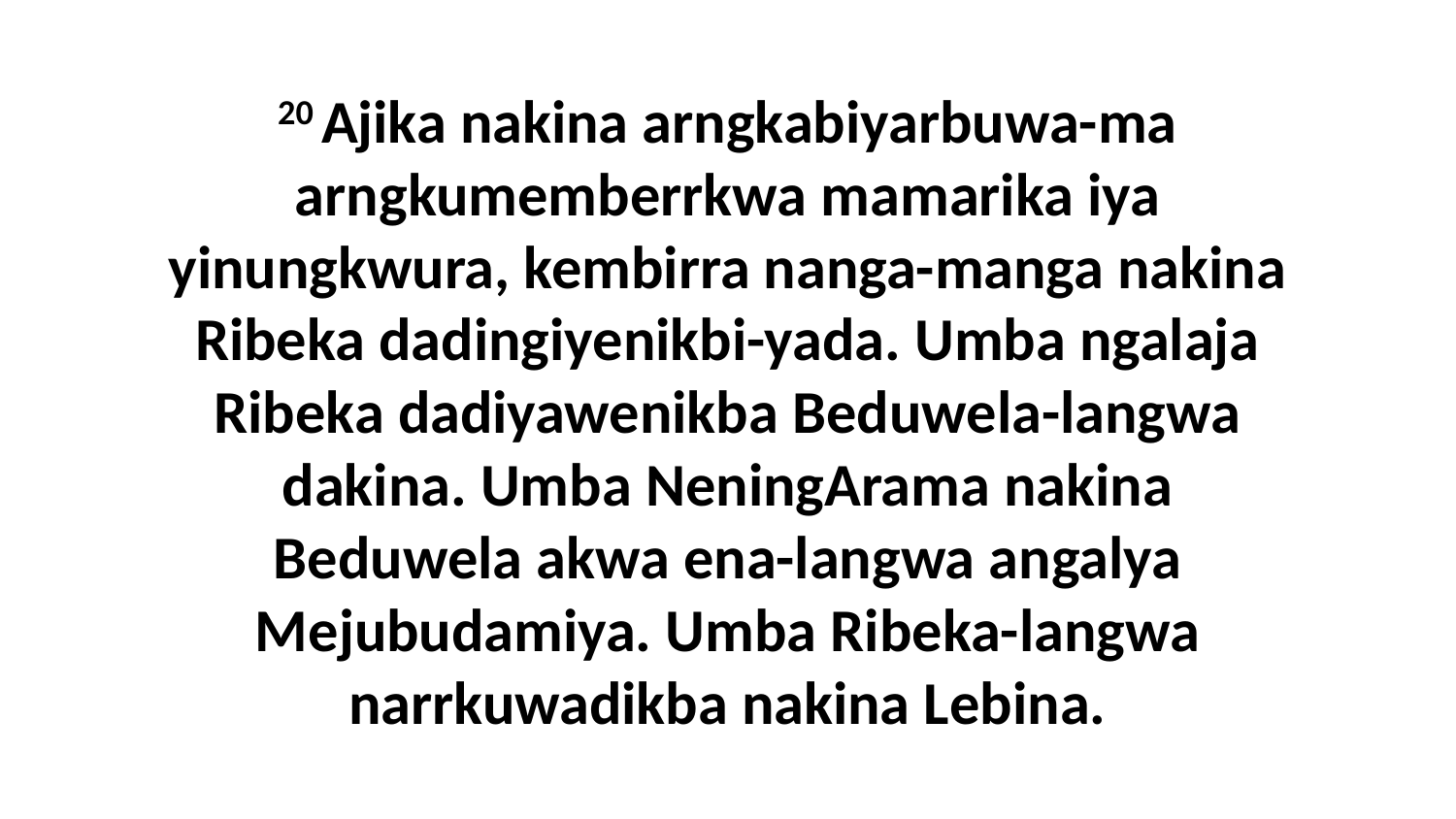

20 Ajika nakina arngkabiyarbuwa-ma arngkumemberrkwa mamarika iya yinungkwura, kembirra nanga-manga nakina Ribeka dadingiyenikbi-yada. Umba ngalaja Ribeka dadiyawenikba Beduwela-langwa dakina. Umba NeningArama nakina Beduwela akwa ena-langwa angalya Mejubudamiya. Umba Ribeka-langwa narrkuwadikba nakina Lebina.